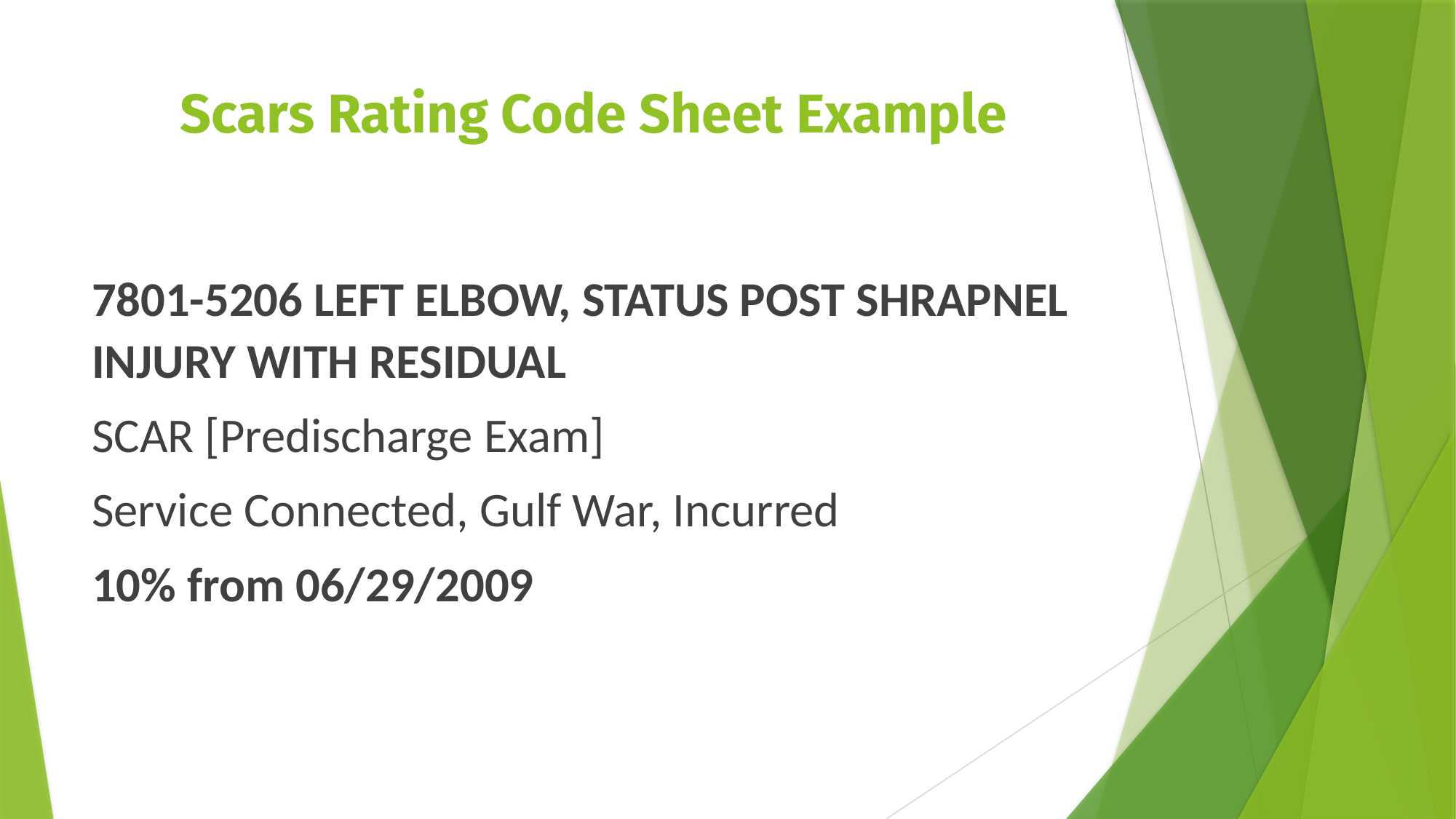

# Scars Rating Code Sheet Example
7801-5206 LEFT ELBOW, STATUS POST SHRAPNEL INJURY WITH RESIDUAL
SCAR [Predischarge Exam]
Service Connected, Gulf War, Incurred
10% from 06/29/2009